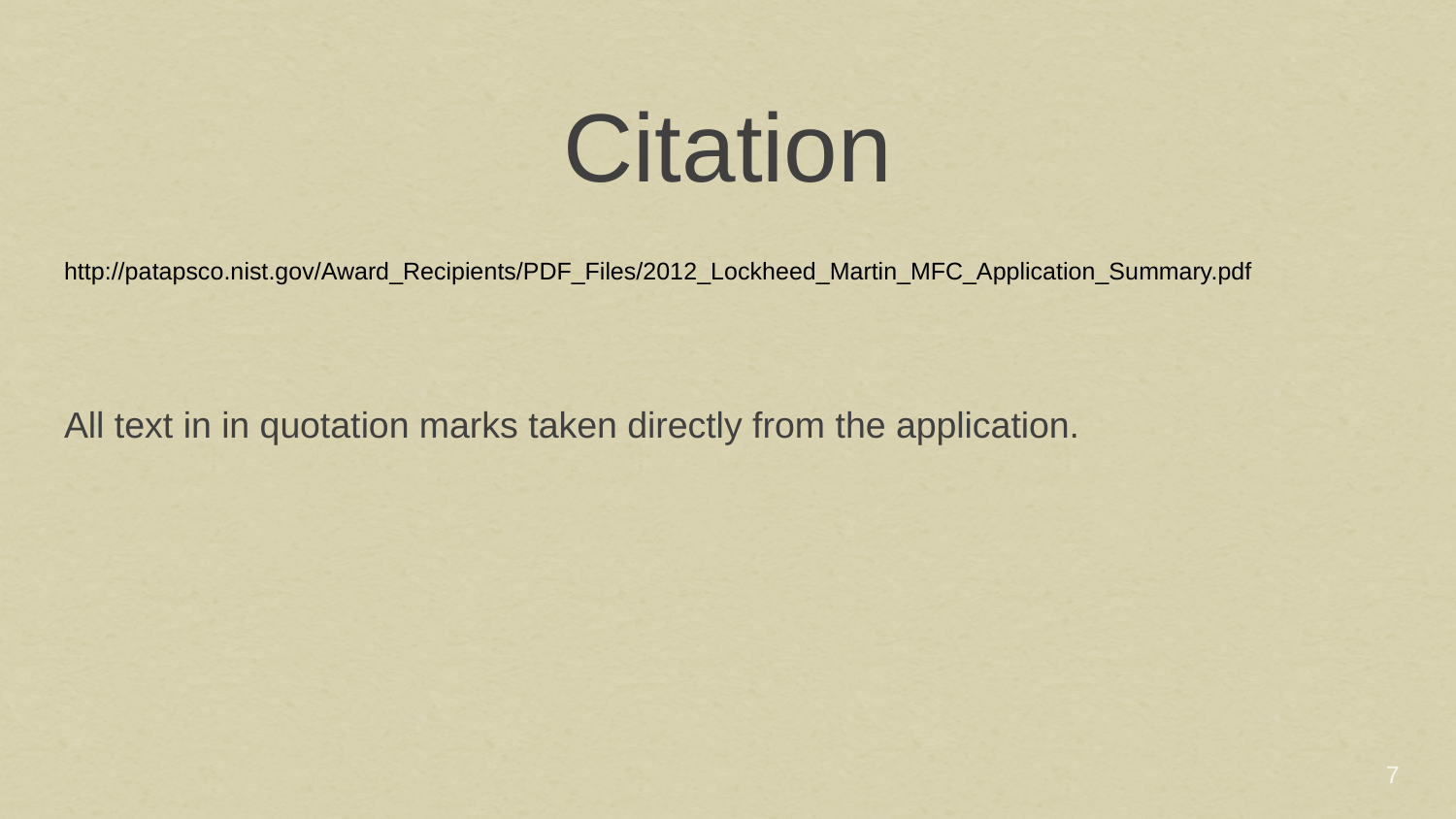

# Citation

http://patapsco.nist.gov/Award_Recipients/PDF_Files/2012_Lockheed_Martin_MFC_Application_Summary.pdf

All text in in quotation marks taken directly from the application.
7